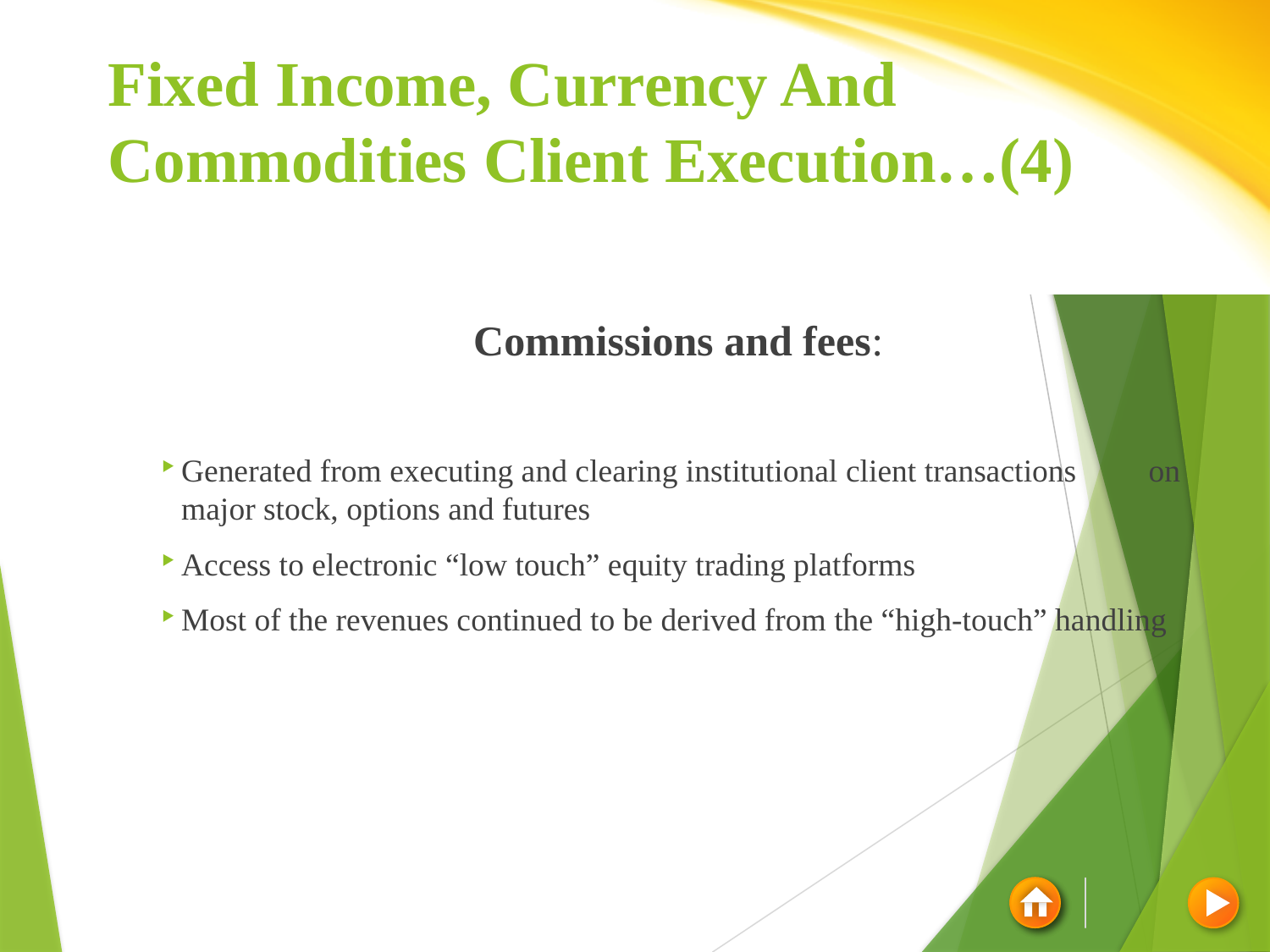

# Fixed Income, Currency And Commodities Client Execution…(4)
Commissions and fees:

Generated from executing and clearing institutional client transactions         on major stock, options and futures
Access to electronic “low touch” equity trading platforms
Most of the revenues continued to be derived from the “high-touch” handling